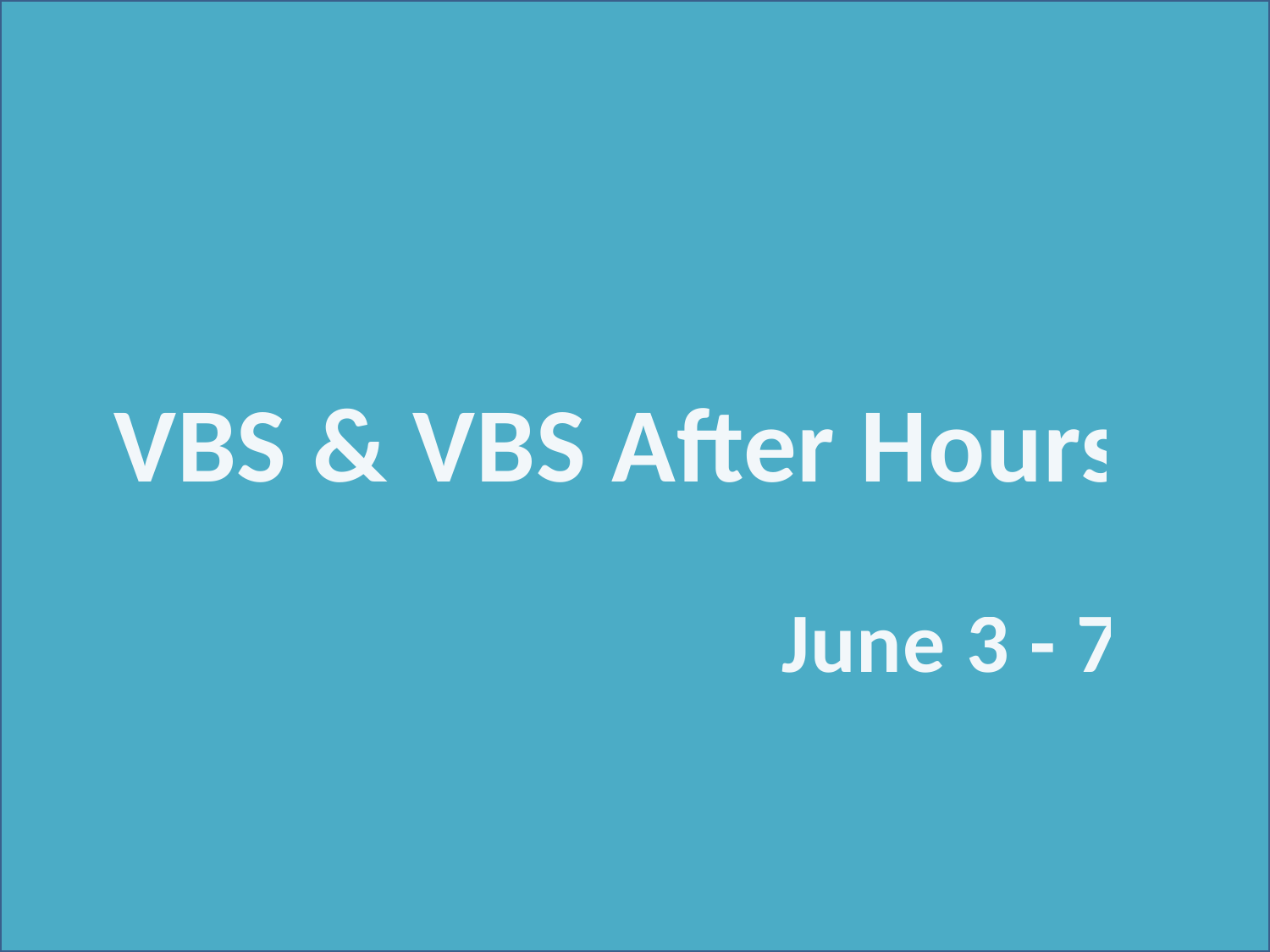

VBS & VBS After Hours
June 3 - 7